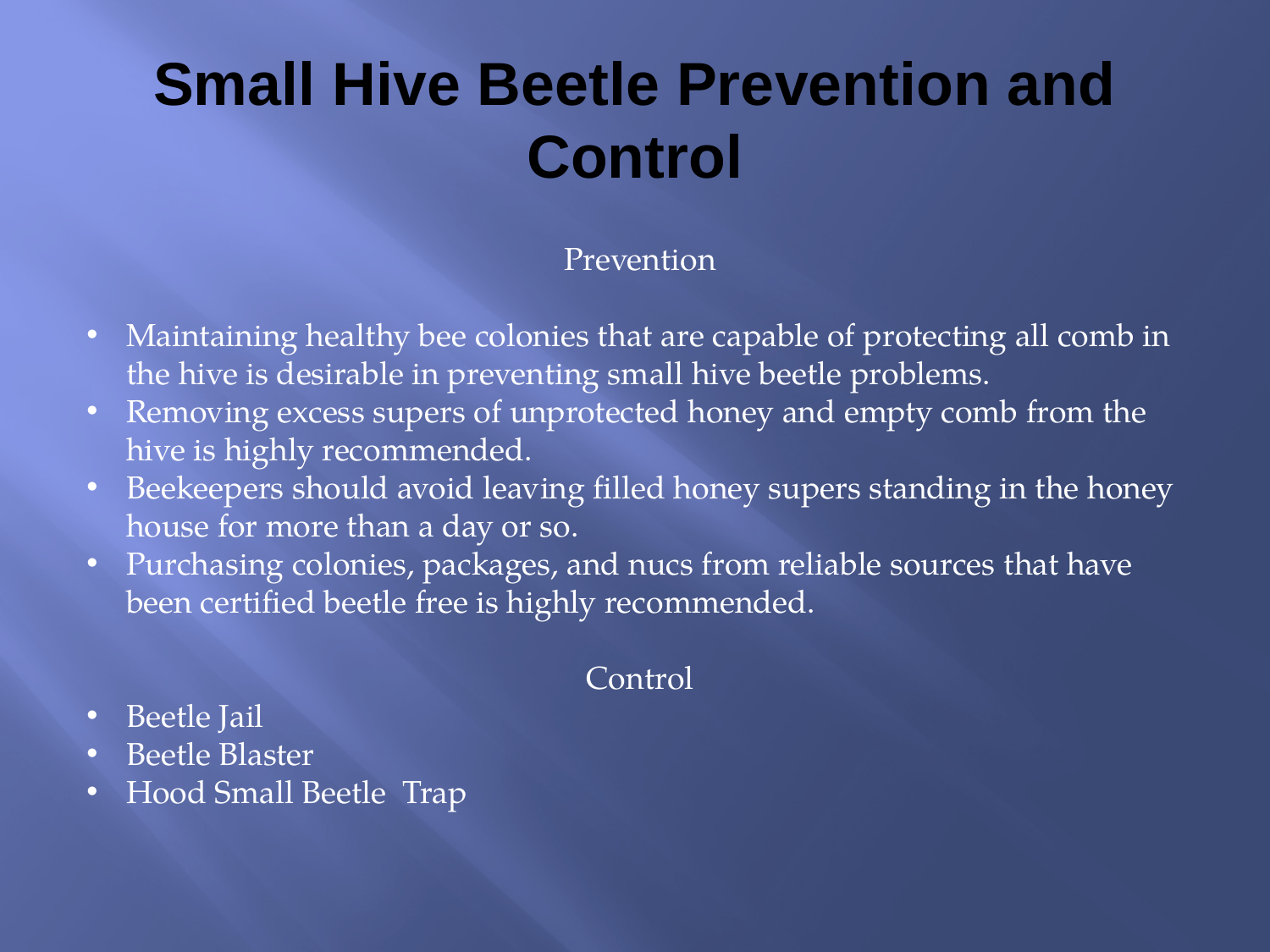

# Small Hive Beetle Prevention and Control
Prevention

Maintaining healthy bee colonies that are capable of protecting all comb in the hive is desirable in preventing small hive beetle problems.
Removing excess supers of unprotected honey and empty comb from the hive is highly recommended.
Beekeepers should avoid leaving filled honey supers standing in the honey house for more than a day or so.
Purchasing colonies, packages, and nucs from reliable sources that have been certified beetle free is highly recommended.

Control
Beetle Jail
Beetle Blaster
Hood Small Beetle  Trap